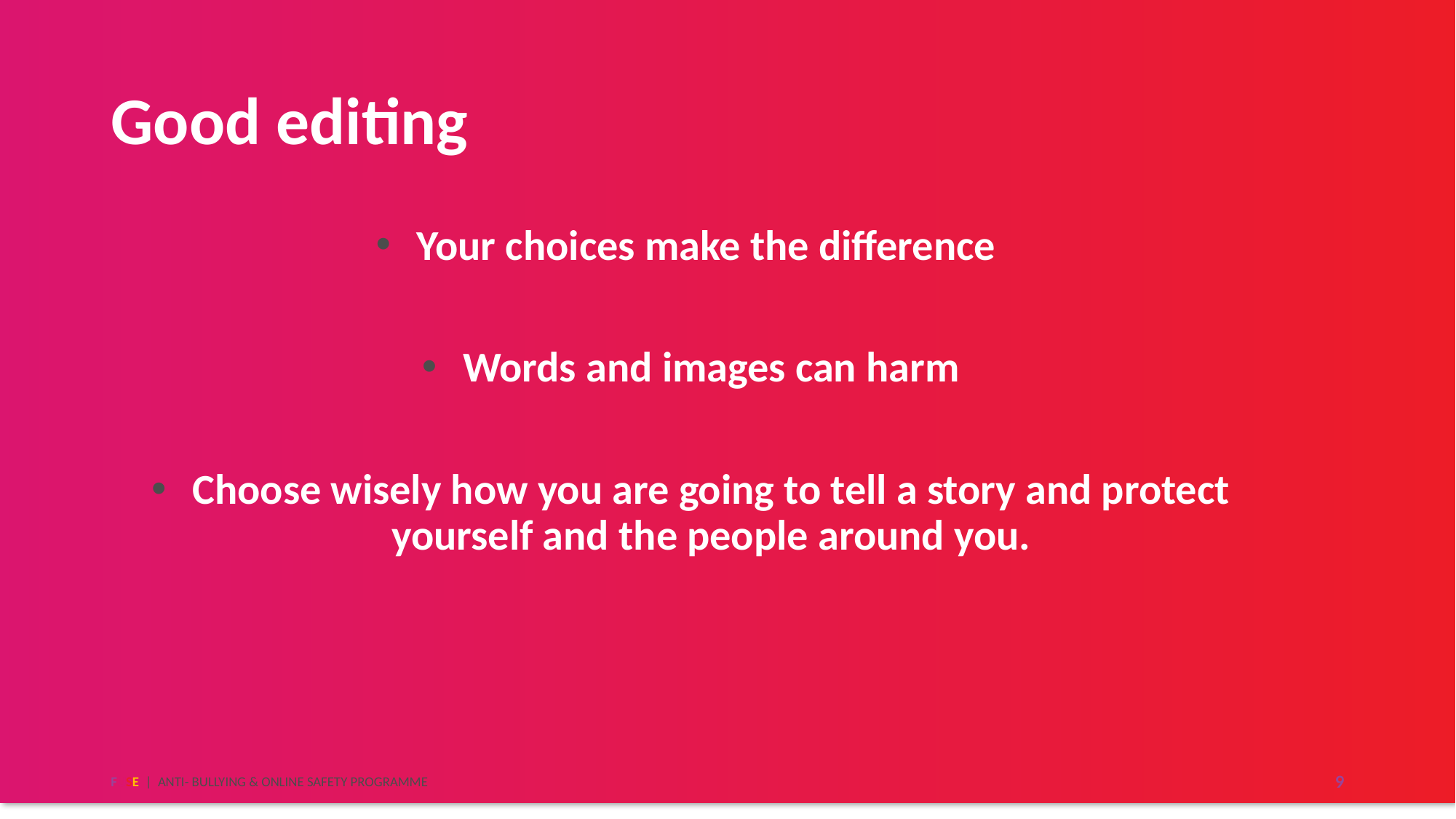

# Good editing
Your choices make the difference

Words and images can harm

Choose wisely how you are going to tell a story and protect yourself and the people around you.

FUSE  |  ANTI- BULLYING & ONLINE SAFETY PROGRAMME
9